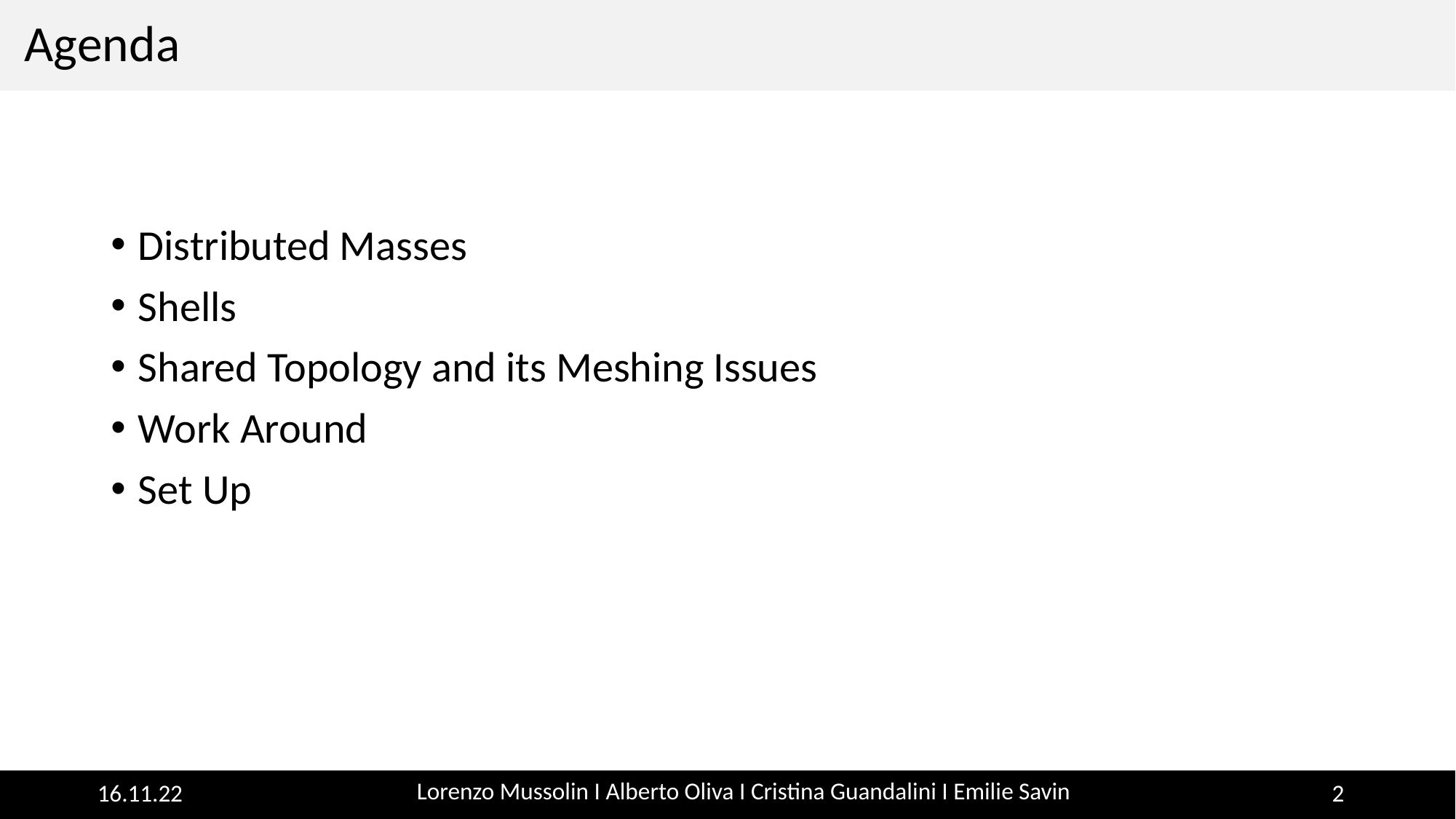

# Agenda
Distributed Masses
Shells
Shared Topology and its Meshing Issues
Work Around
Set Up

2
16.11.22
Lorenzo Mussolin I Alberto Oliva I Cristina Guandalini I Emilie Savin